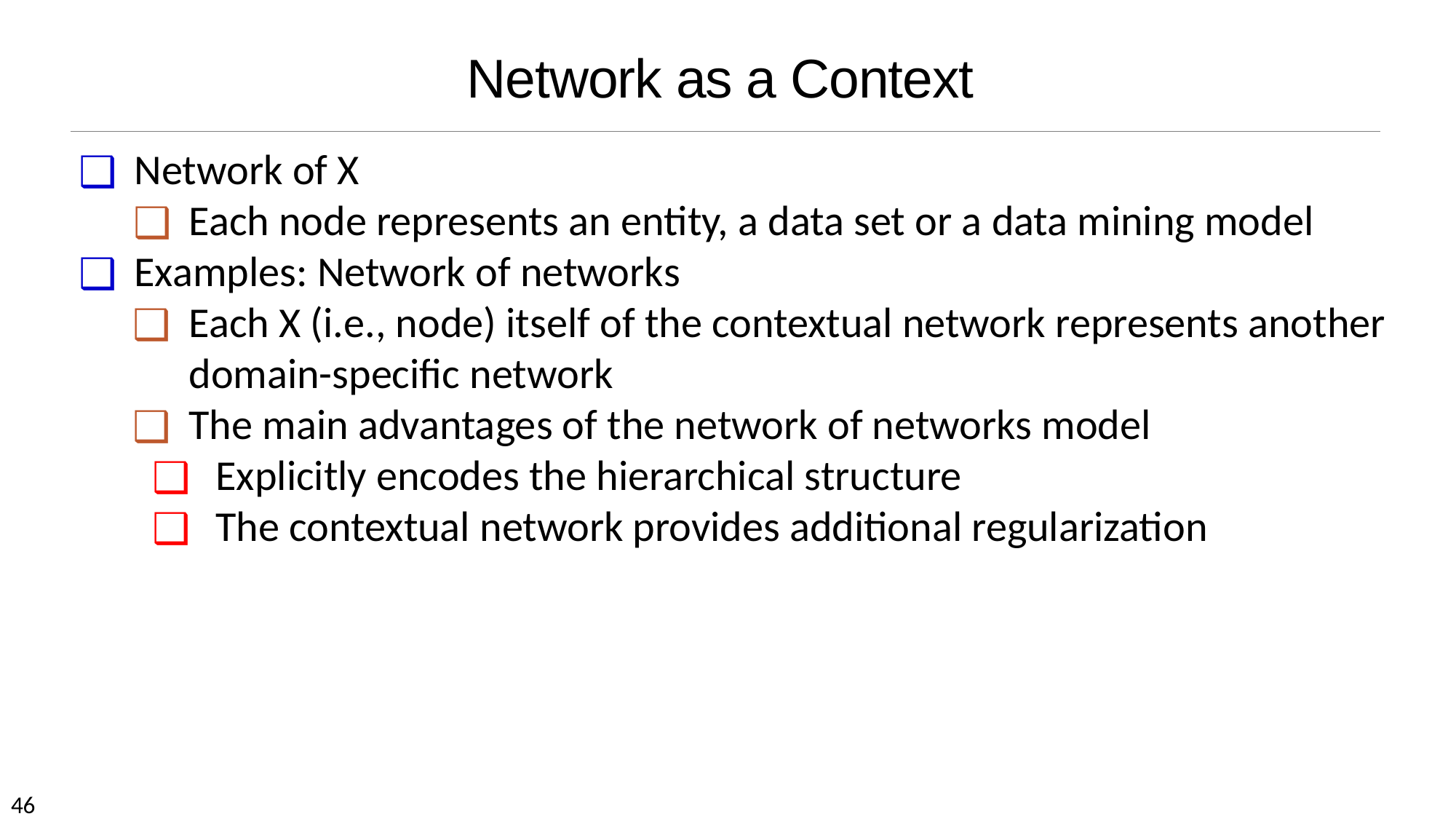

# Network as a Context
Network of X
Each node represents an entity, a data set or a data mining model
Examples: Network of networks
Each X (i.e., node) itself of the contextual network represents another domain-specific network
The main advantages of the network of networks model
Explicitly encodes the hierarchical structure
The contextual network provides additional regularization